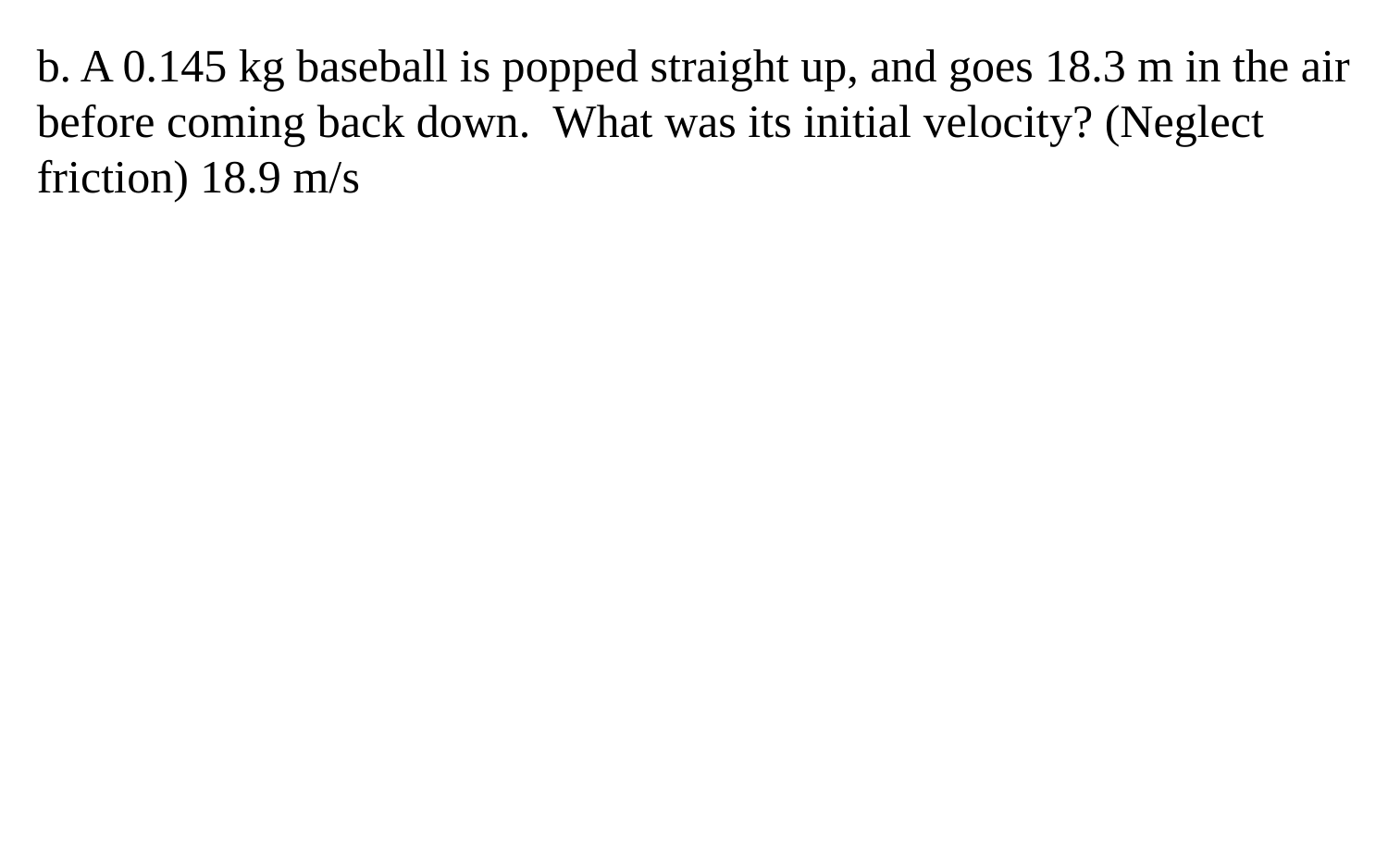

b. A 0.145 kg baseball is popped straight up, and goes 18.3 m in the air before coming back down.  What was its initial velocity? (Neglect friction) 18.9 m/s